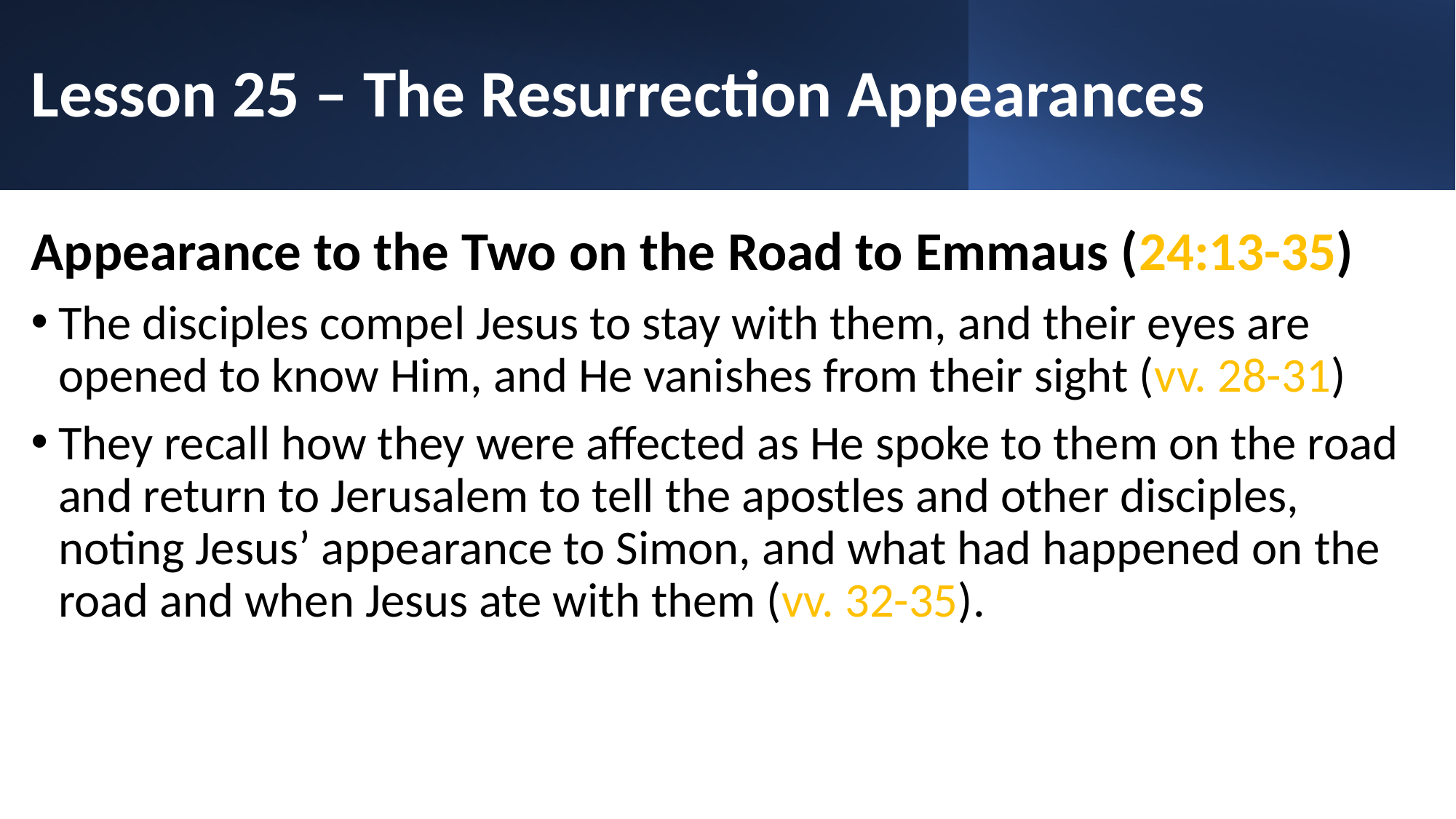

# Lesson 25 – The Resurrection Appearances
Appearance to the Two on the Road to Emmaus (24:13-35)
The disciples compel Jesus to stay with them, and their eyes are opened to know Him, and He vanishes from their sight (vv. 28-31)
They recall how they were affected as He spoke to them on the road and return to Jerusalem to tell the apostles and other disciples, noting Jesus’ appearance to Simon, and what had happened on the road and when Jesus ate with them (vv. 32-35).